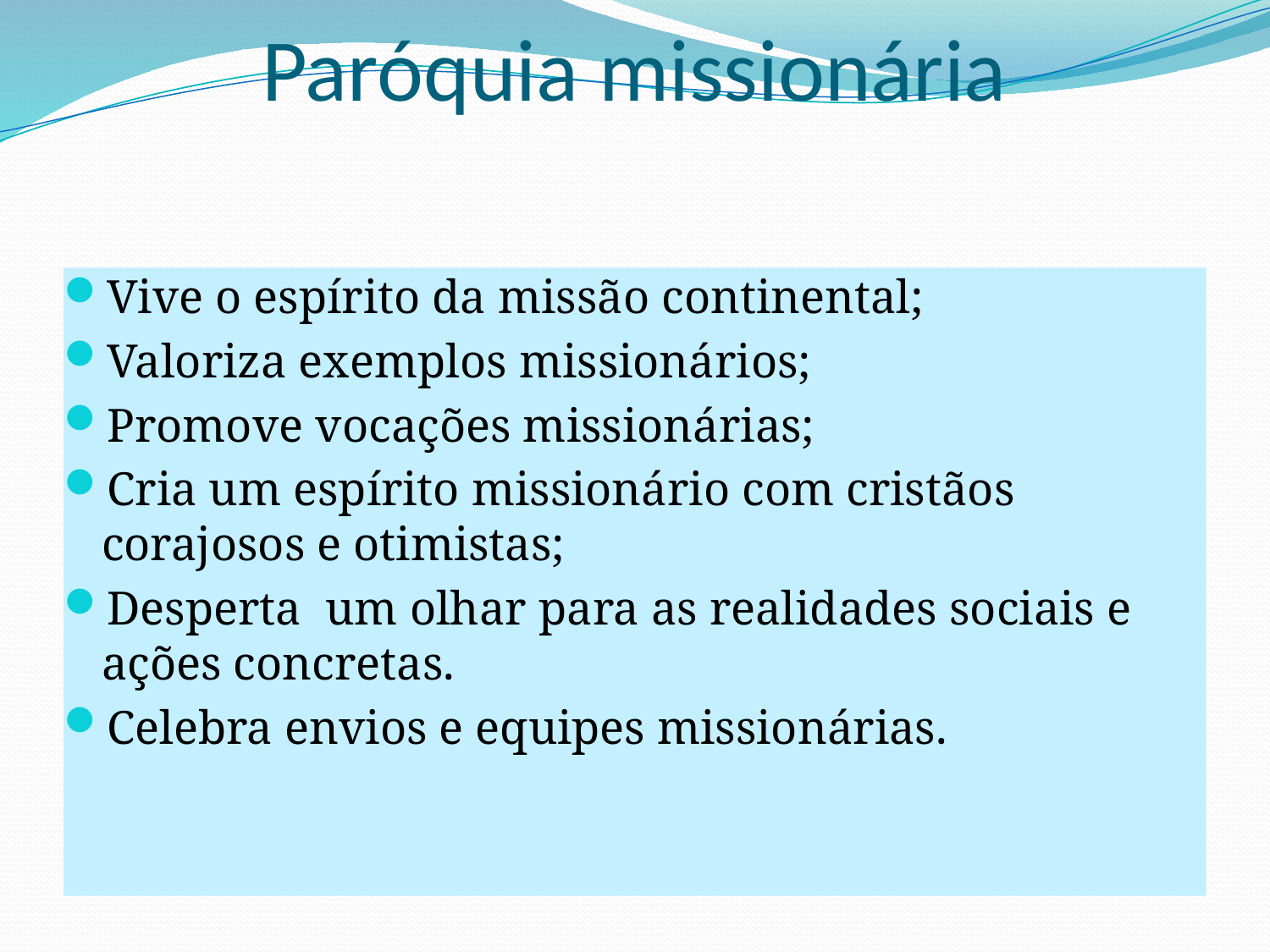

Paróquia missionária
Vive o espírito da missão continental;
Valoriza exemplos missionários;
Promove vocações missionárias;
Cria um espírito missionário com cristãos corajosos e otimistas;
Desperta  um olhar para as realidades sociais e ações concretas.
Celebra envios e equipes missionárias.